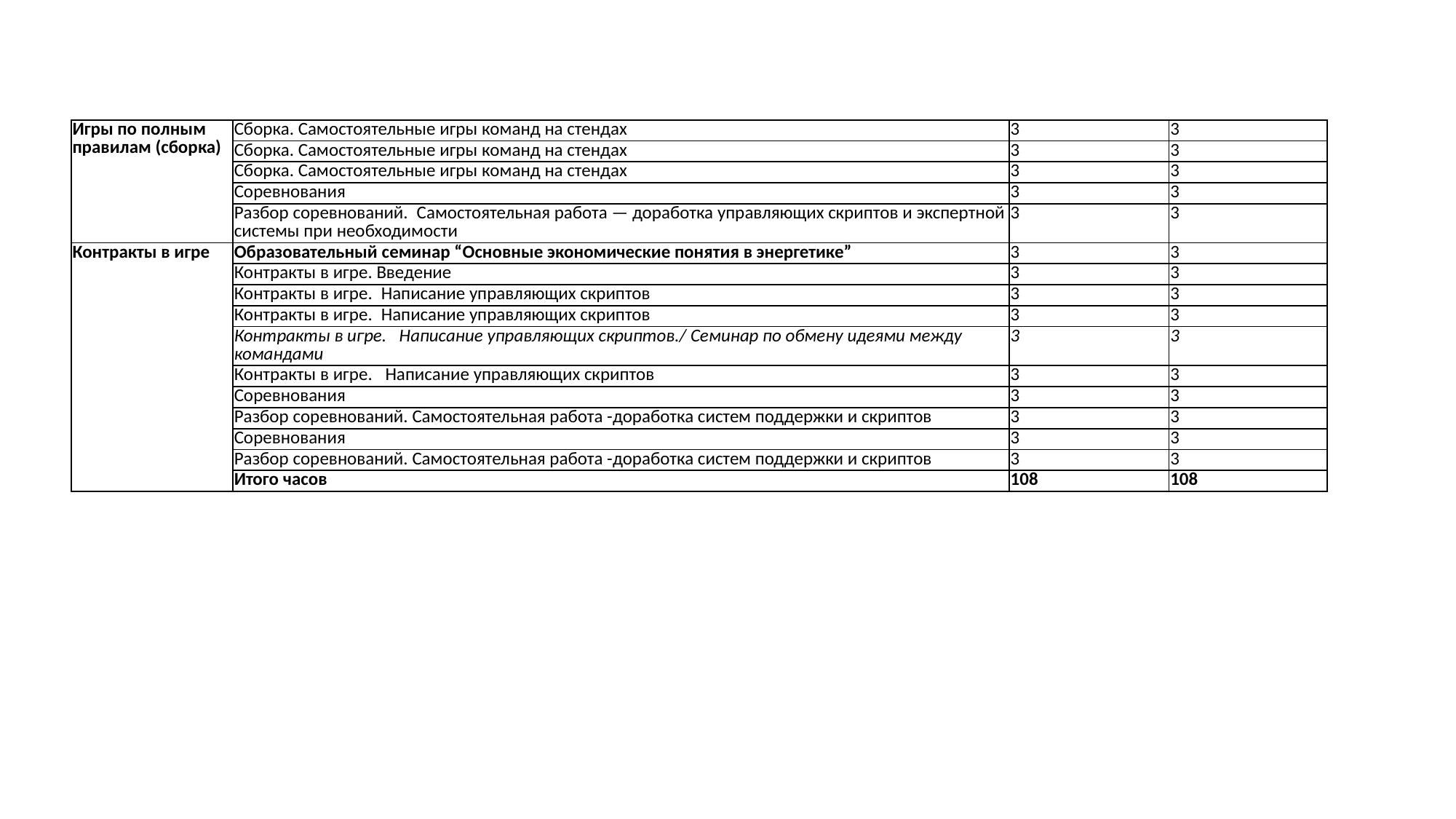

| Игры по полным правилам (сборка) | Сборка. Самостоятельные игры команд на стендах | 3 | 3 |
| --- | --- | --- | --- |
|  | Сборка. Самостоятельные игры команд на стендах | 3 | 3 |
|  | Сборка. Самостоятельные игры команд на стендах | 3 | 3 |
|  | Соревнования | 3 | 3 |
|  | Разбор соревнований.  Самостоятельная работа — доработка управляющих скриптов и экспертной системы при необходимости | 3 | 3 |
| Контракты в игре | Образовательный семинар “Основные экономические понятия в энергетике” | 3 | 3 |
|  | Контракты в игре. Введение | 3 | 3 |
|  | Контракты в игре.  Написание управляющих скриптов | 3 | 3 |
|  | Контракты в игре.  Написание управляющих скриптов | 3 | 3 |
|  | Контракты в игре.   Написание управляющих скриптов./ Семинар по обмену идеями между командами | 3 | 3 |
|  | Контракты в игре.   Написание управляющих скриптов | 3 | 3 |
|  | Соревнования | 3 | 3 |
|  | Разбор соревнований. Самостоятельная работа -доработка систем поддержки и скриптов | 3 | 3 |
|  | Соревнования | 3 | 3 |
|  | Разбор соревнований. Самостоятельная работа -доработка систем поддержки и скриптов | 3 | 3 |
|  | Итого часов | 108 | 108 |